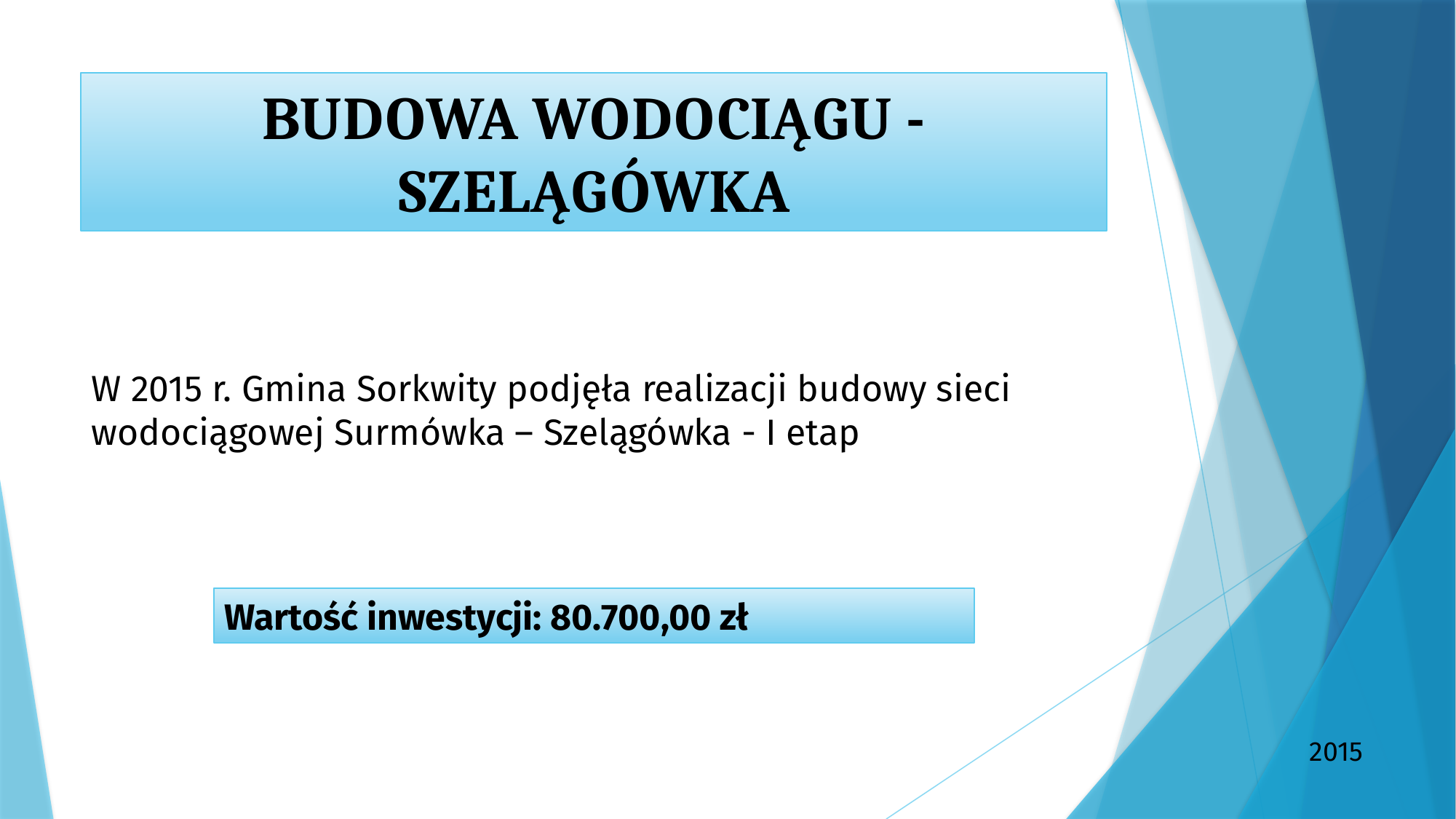

# BUDOWA WODOCIĄGU - SZELĄGÓWKA
W 2015 r. Gmina Sorkwity podjęła realizacji budowy sieci wodociągowej Surmówka – Szelągówka - I etap
Wartość inwestycji: 80.700,00 zł
2015